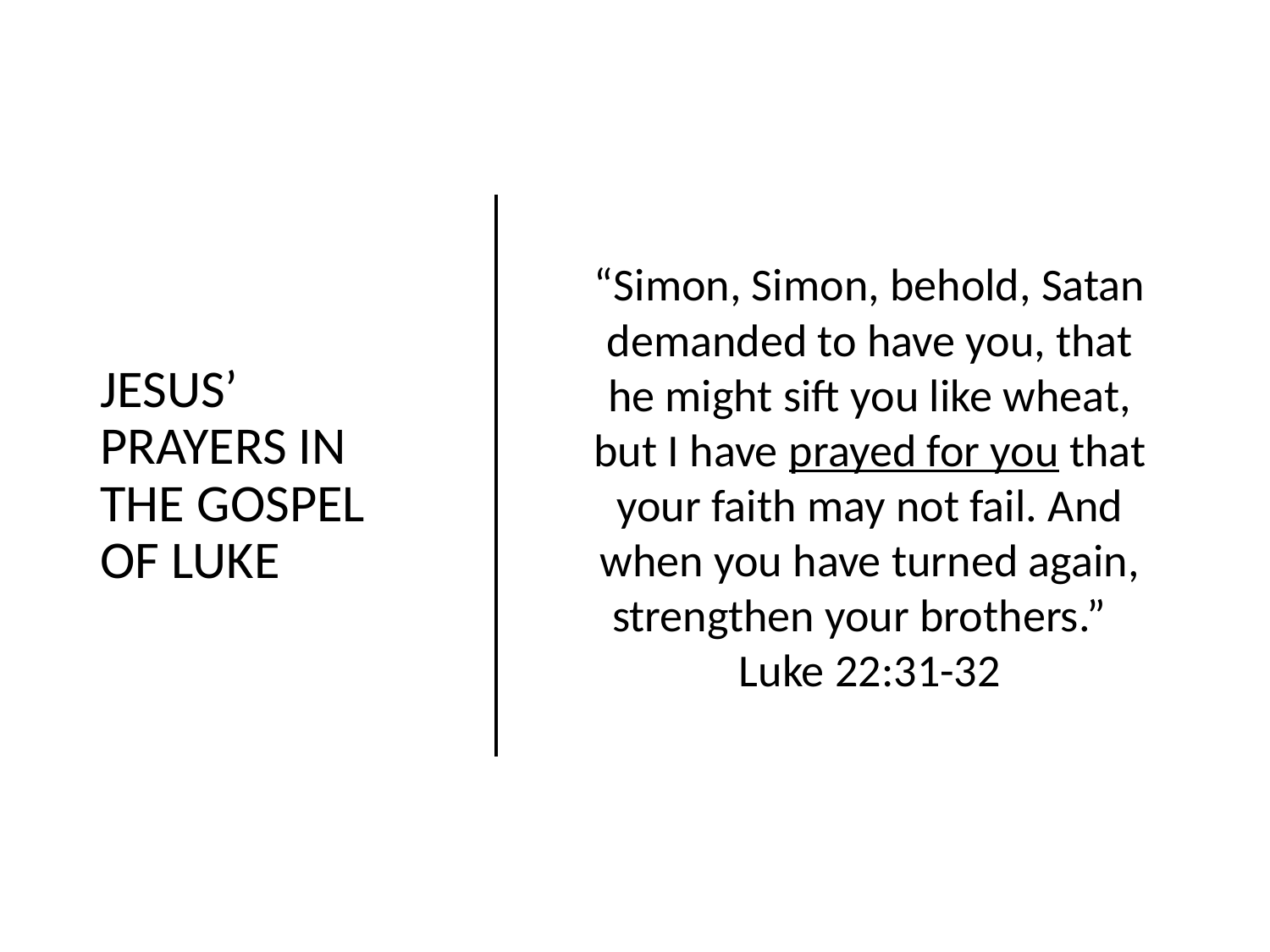

“Simon, Simon, behold, Satan demanded to have you, that he might sift you like wheat, but I have prayed for you that your faith may not fail. And when you have turned again, strengthen your brothers.”
Luke 22:31-32
JESUS’ PRAYERS IN THE GOSPEL OF LUKE